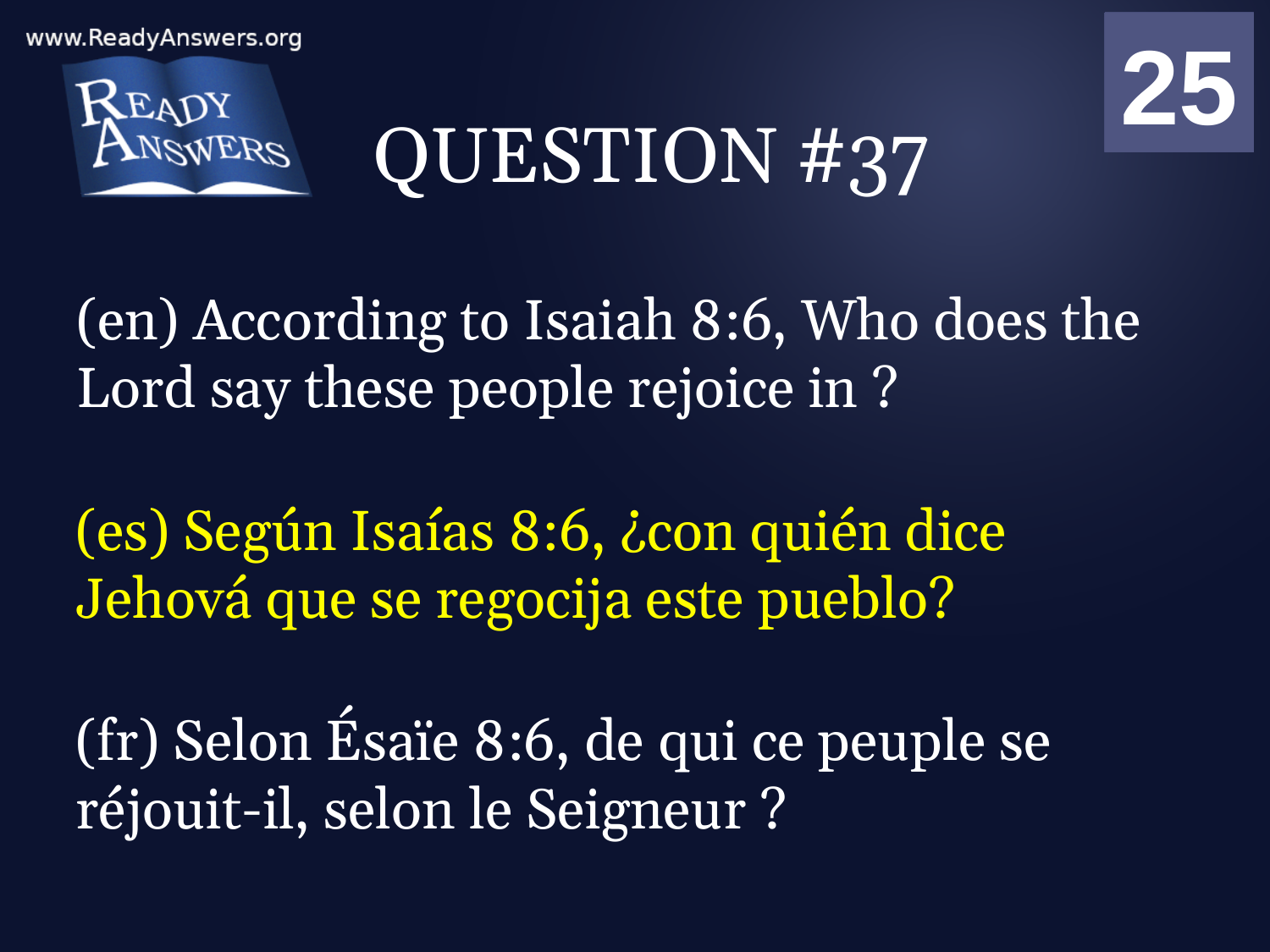

01
02
03
04
05
06
07
08
09
10
11
12
13
14
15
16
17
18
19
20
21
22
23
24
25
00
# QUESTION #37
(en) According to Isaiah 8:6, Who does the Lord say these people rejoice in ?
(es) Según Isaías 8:6, ¿con quién dice Jehová que se regocija este pueblo?
(fr) Selon Ésaïe 8:6, de qui ce peuple se réjouit-il, selon le Seigneur ?